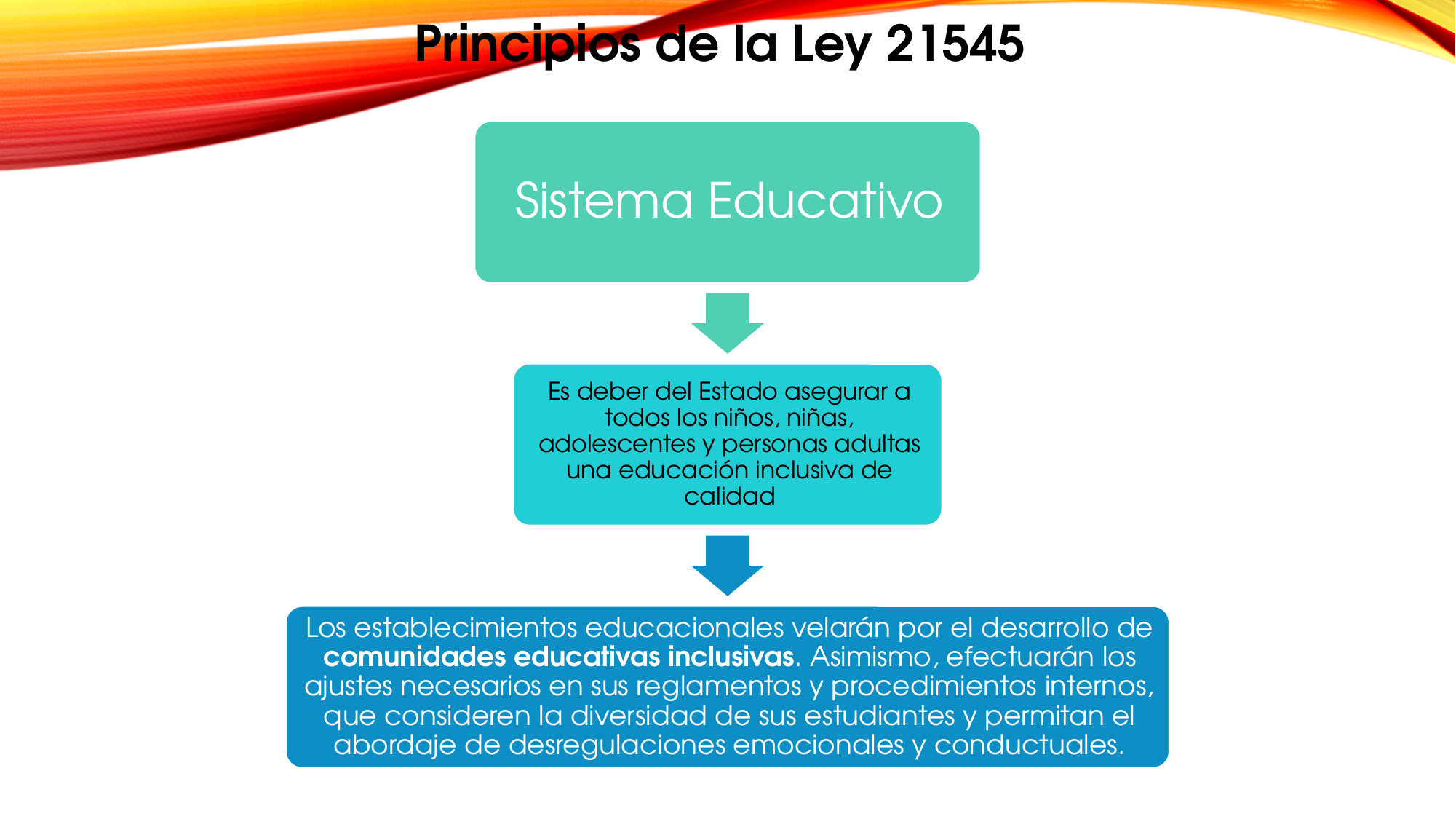

Principios de la Ley 21545
Sistema Educativo

Es deber del Estado asegurar a todos los niños, niñas, adolescentes y personas adultas una educación inclusiva de calidad

Los establecimientos educacionales velarán por el desarrollo de comunidades educativas inclusivas. Asimismo, efectuarán los ajustes necesarios en sus reglamentos y procedimientos internos, que consideren la diversidad de sus estudiantes y permitan el abordaje de desregulaciones emocionales y conductuales.